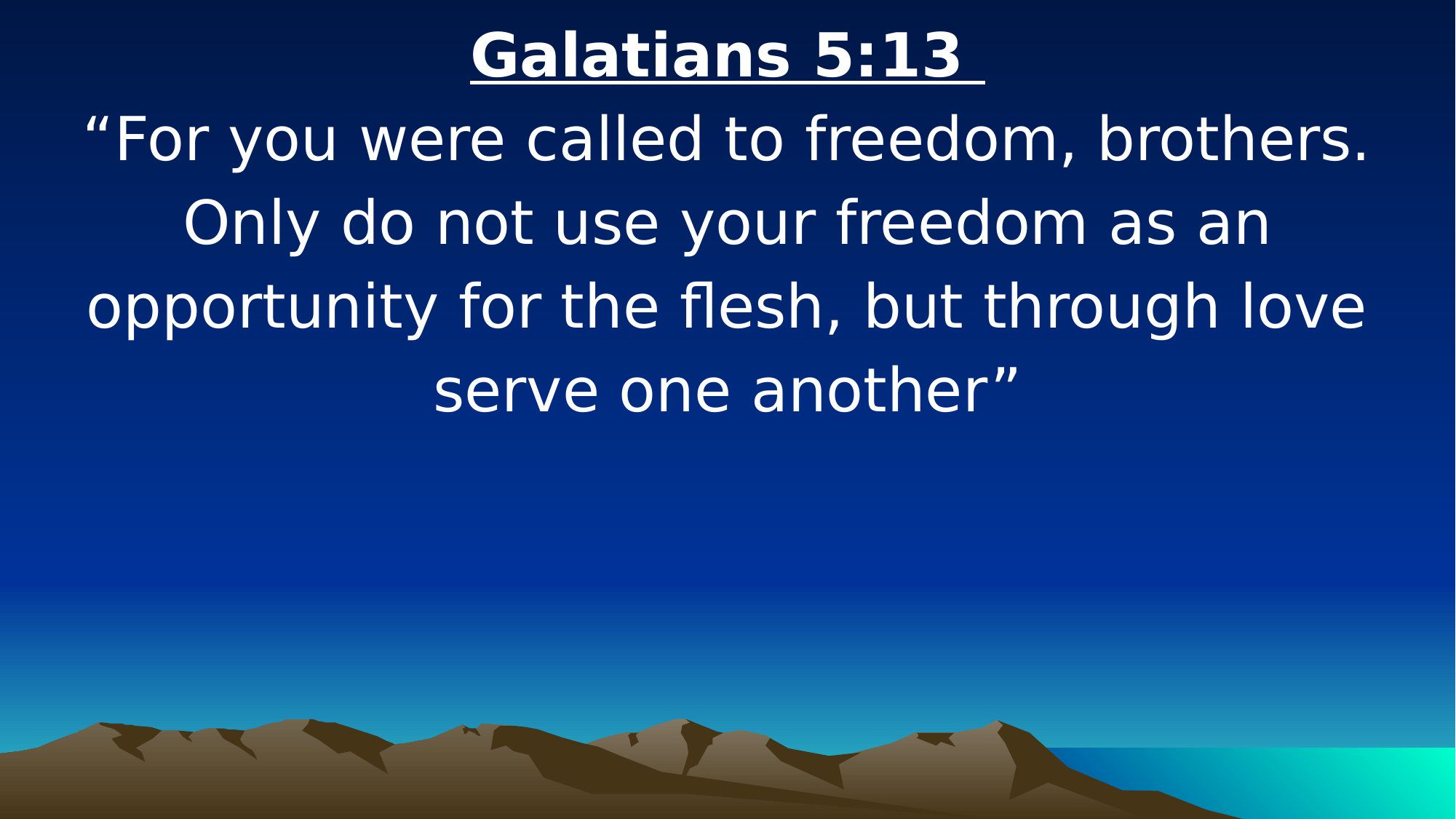

Galatians 5:13
“For you were called to freedom, brothers. Only do not use your freedom as an opportunity for the flesh, but through love serve one another”